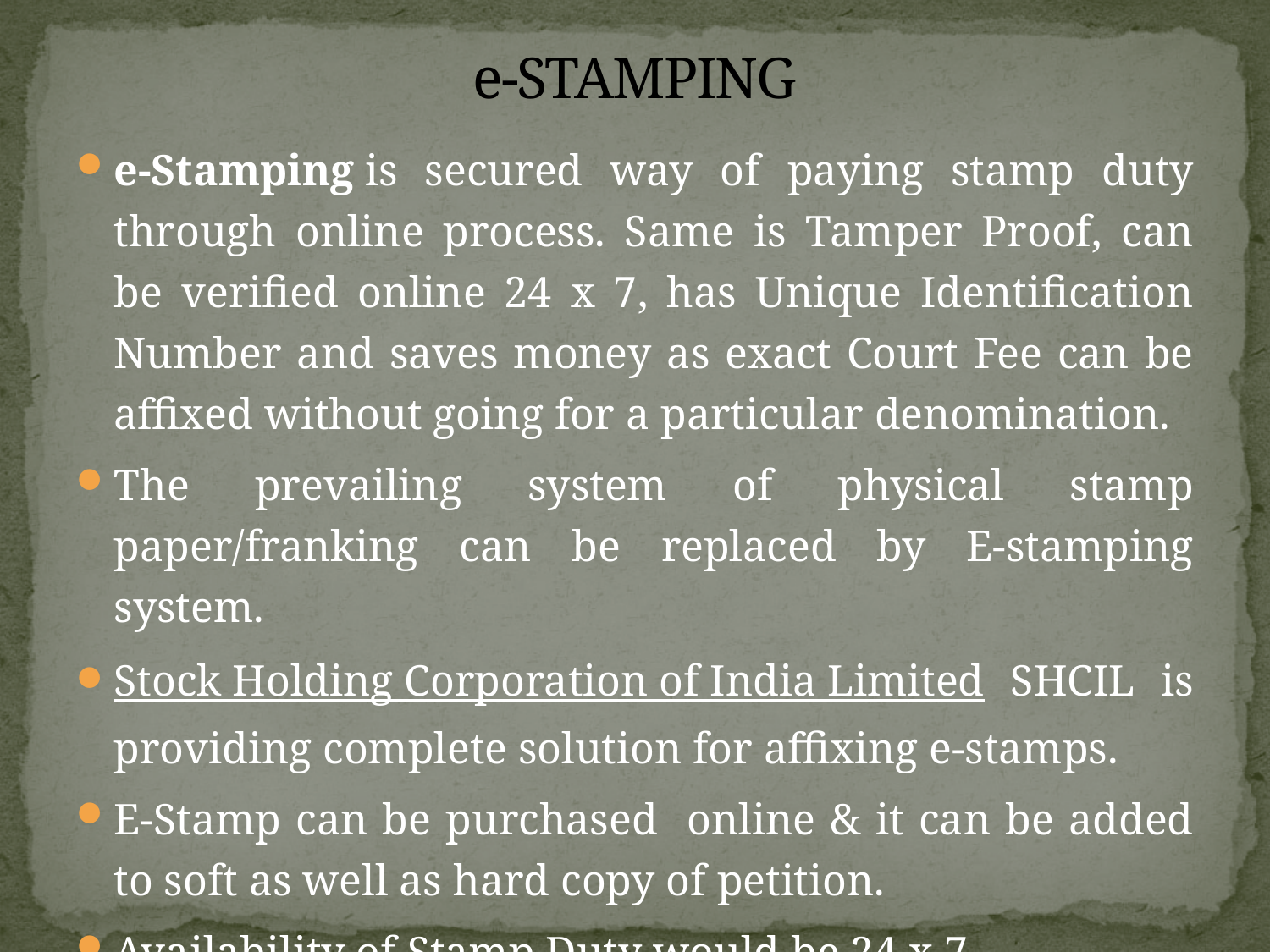

# e-STAMPING
e-Stamping is secured way of paying stamp duty through online process. Same is Tamper Proof, can be verified online 24 x 7, has Unique Identification Number and saves money as exact Court Fee can be affixed without going for a particular denomination.
The prevailing system of physical stamp paper/franking can be replaced by E-stamping system.
Stock Holding Corporation of India Limited SHCIL is providing complete solution for affixing e-stamps.
E-Stamp can be purchased  online & it can be added to soft as well as hard copy of petition.
Availability of Stamp Duty would be 24 x 7.